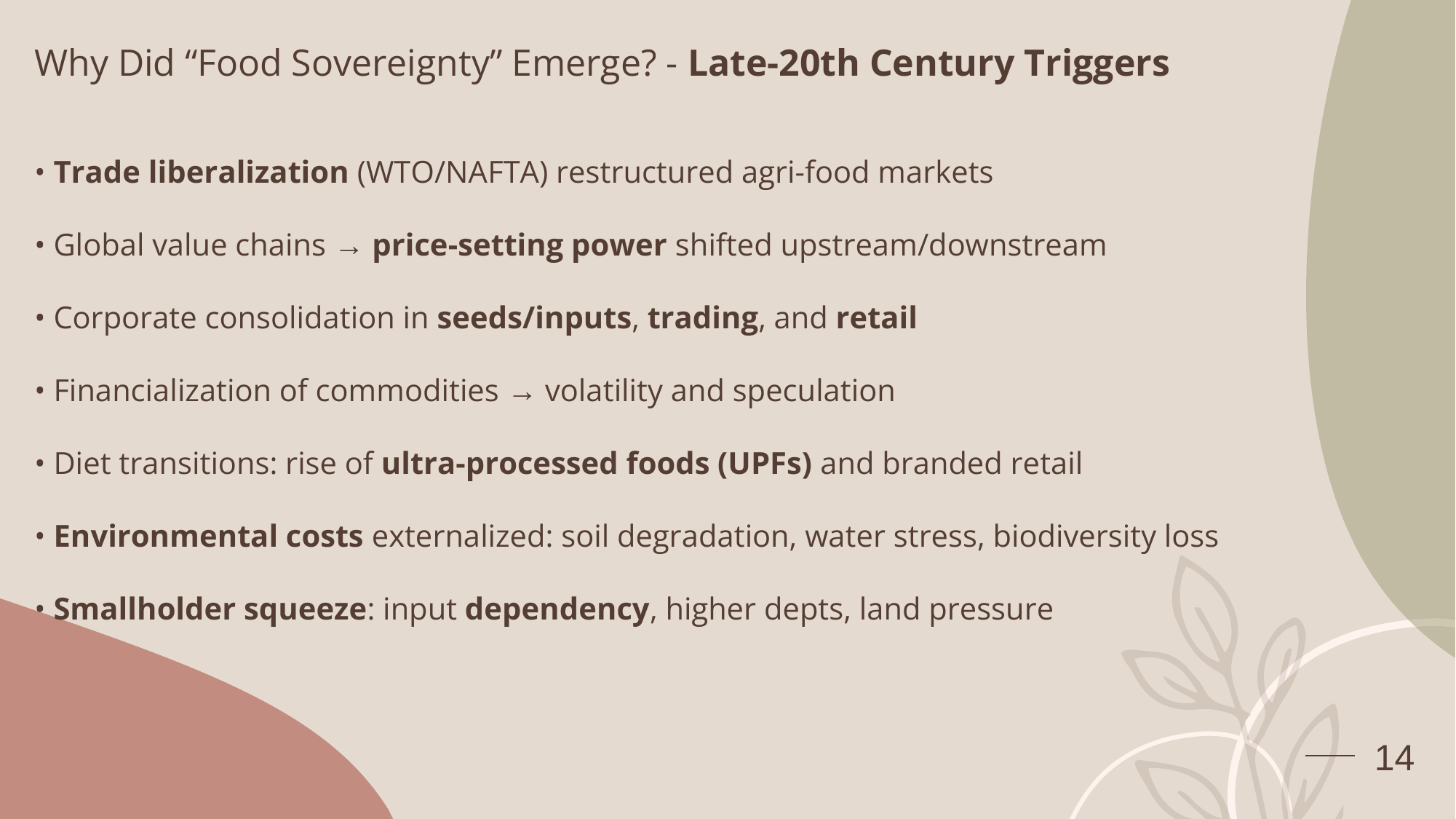

Why Did “Food Sovereignty” Emerge? - Late-20th Century Triggers

• Trade liberalization (WTO/NAFTA) restructured agri-food markets
• Global value chains → price-setting power shifted upstream/downstream
• Corporate consolidation in seeds/inputs, trading, and retail
• Financialization of commodities → volatility and speculation
• Diet transitions: rise of ultra-processed foods (UPFs) and branded retail
• Environmental costs externalized: soil degradation, water stress, biodiversity loss
• Smallholder squeeze: input dependency, higher depts, land pressure
14